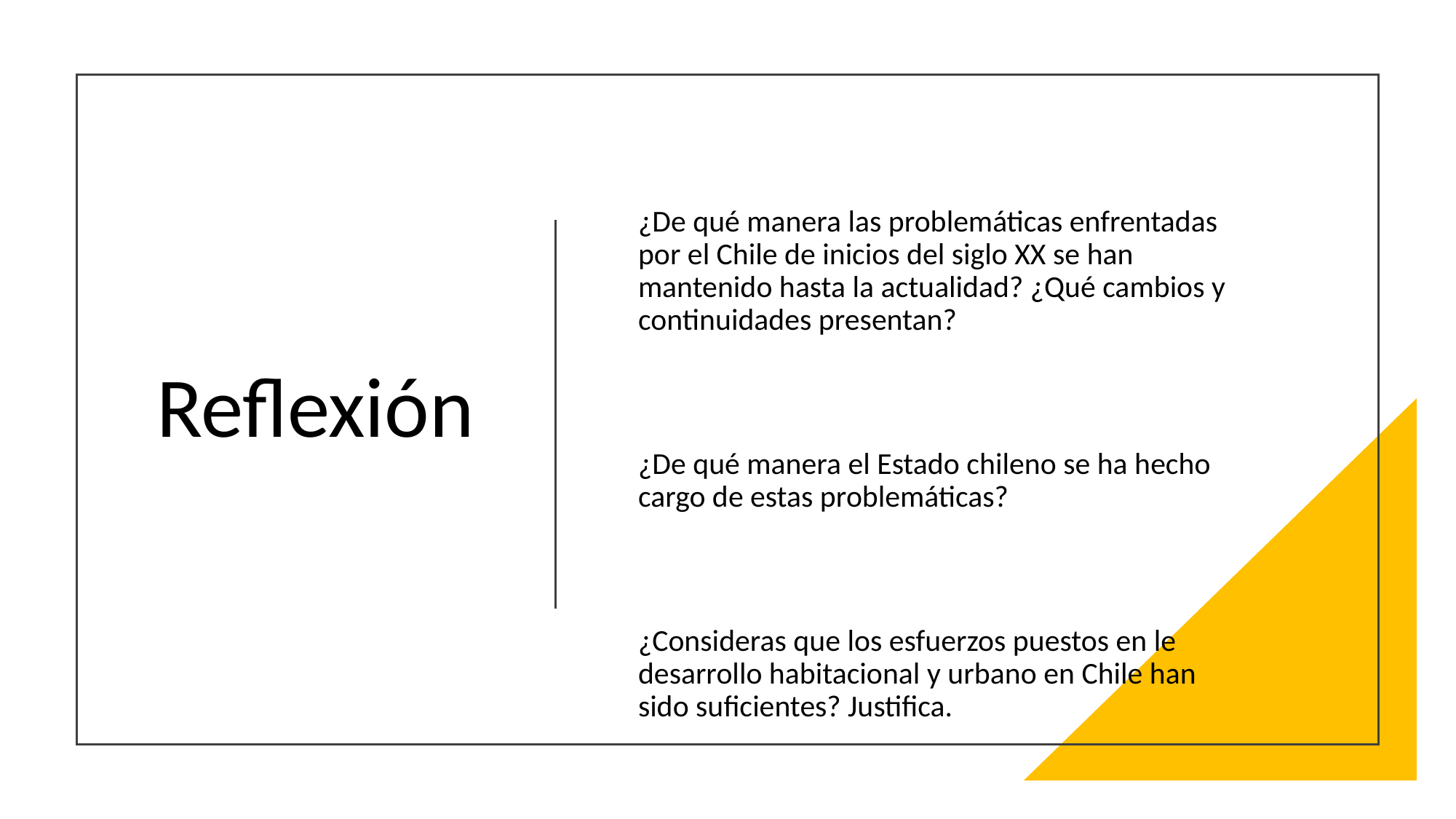

# Reflexión
¿De qué manera las problemáticas enfrentadas por el Chile de inicios del siglo XX se han mantenido hasta la actualidad? ¿Qué cambios y continuidades presentan?

¿De qué manera el Estado chileno se ha hecho cargo de estas problemáticas?

¿Consideras que los esfuerzos puestos en le desarrollo habitacional y urbano en Chile han sido suficientes? Justifica.